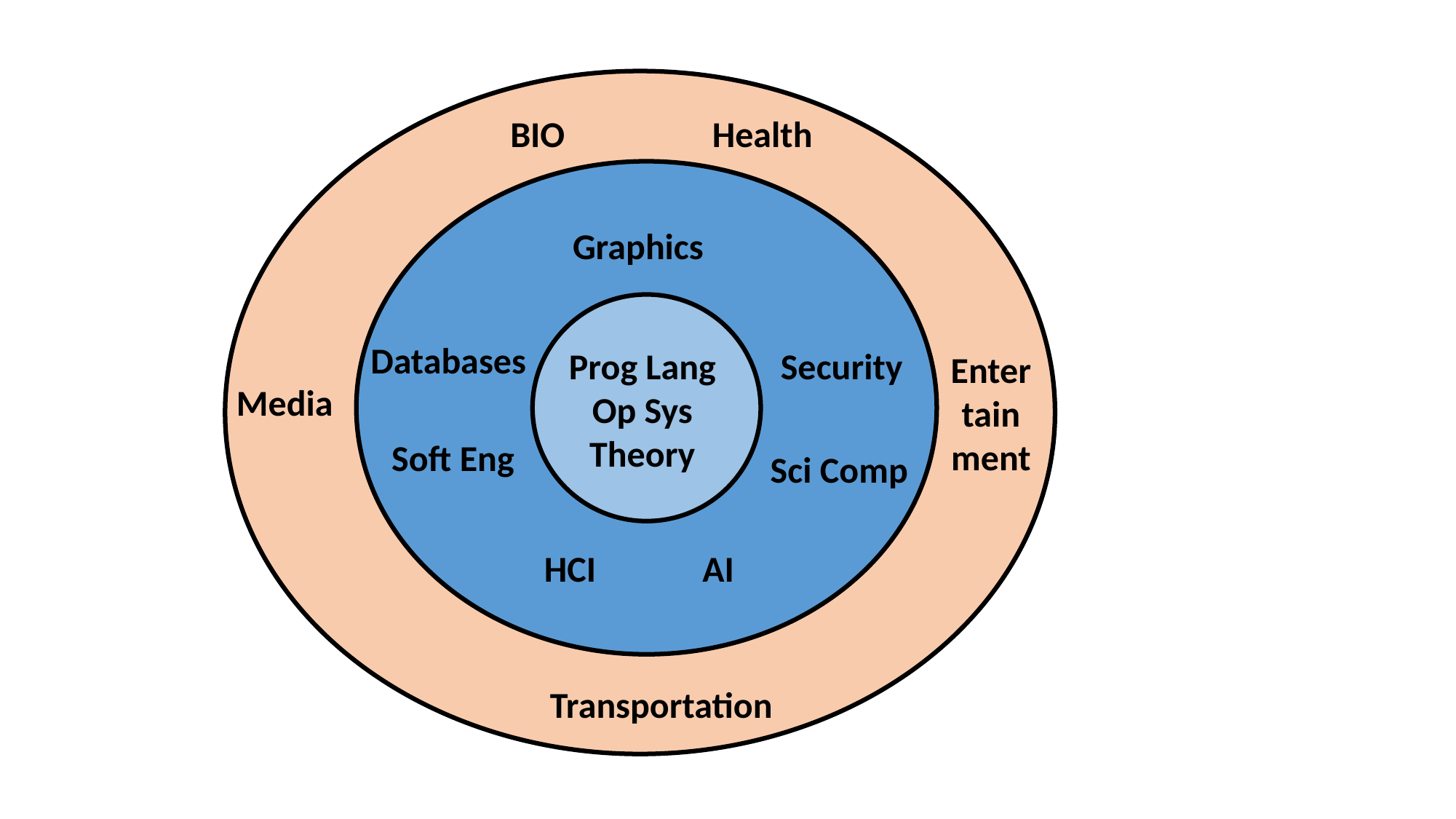

BIO                  Health

Graphics

Databases
Prog Lang
Op Sys
Theory
Security
Enter
tain
ment
Media
Soft Eng
Sci Comp
HCI             AI
Transportation